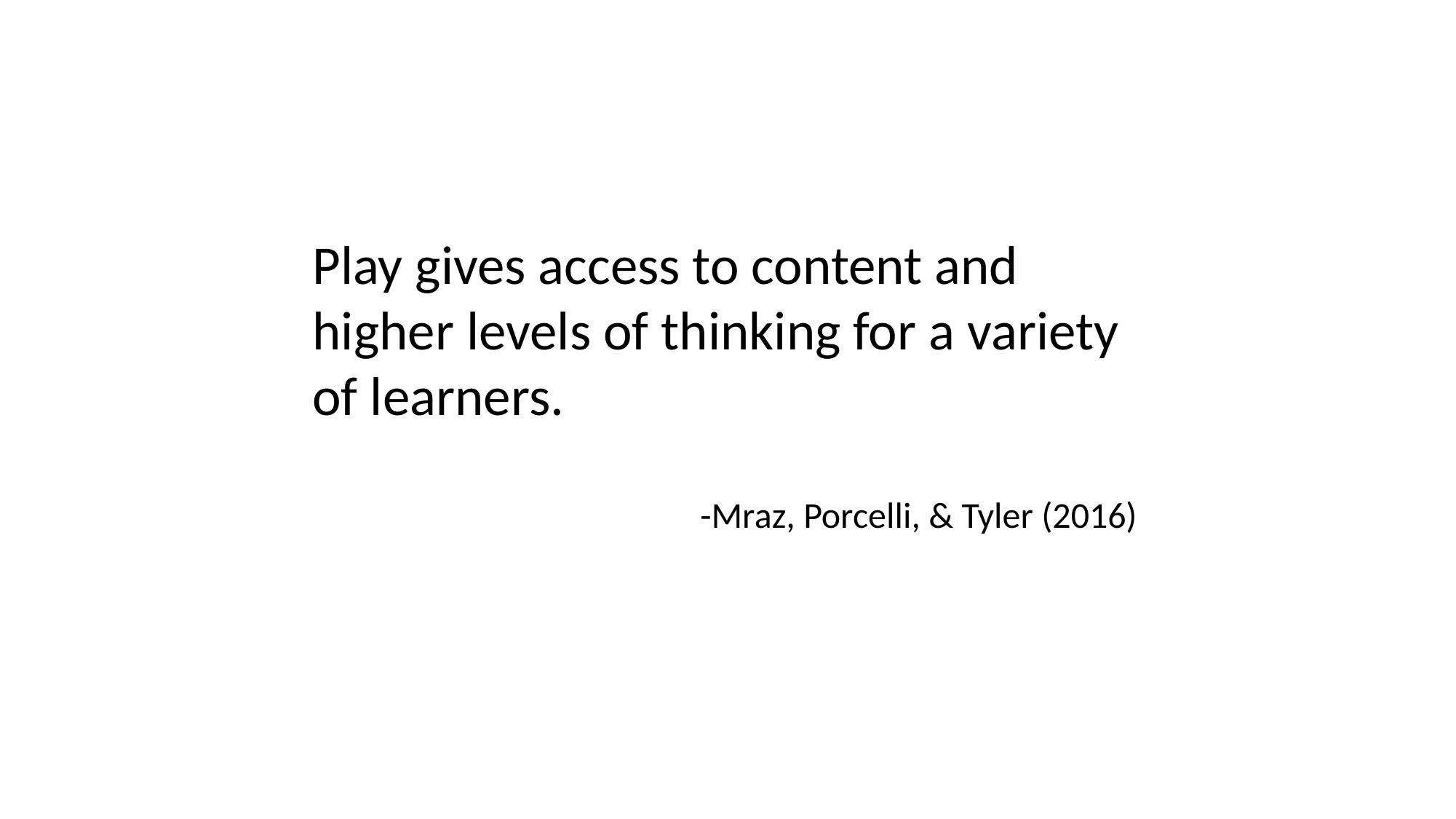

Play gives access to content and higher levels of thinking for a variety of learners.

-Mraz, Porcelli, & Tyler (2016)